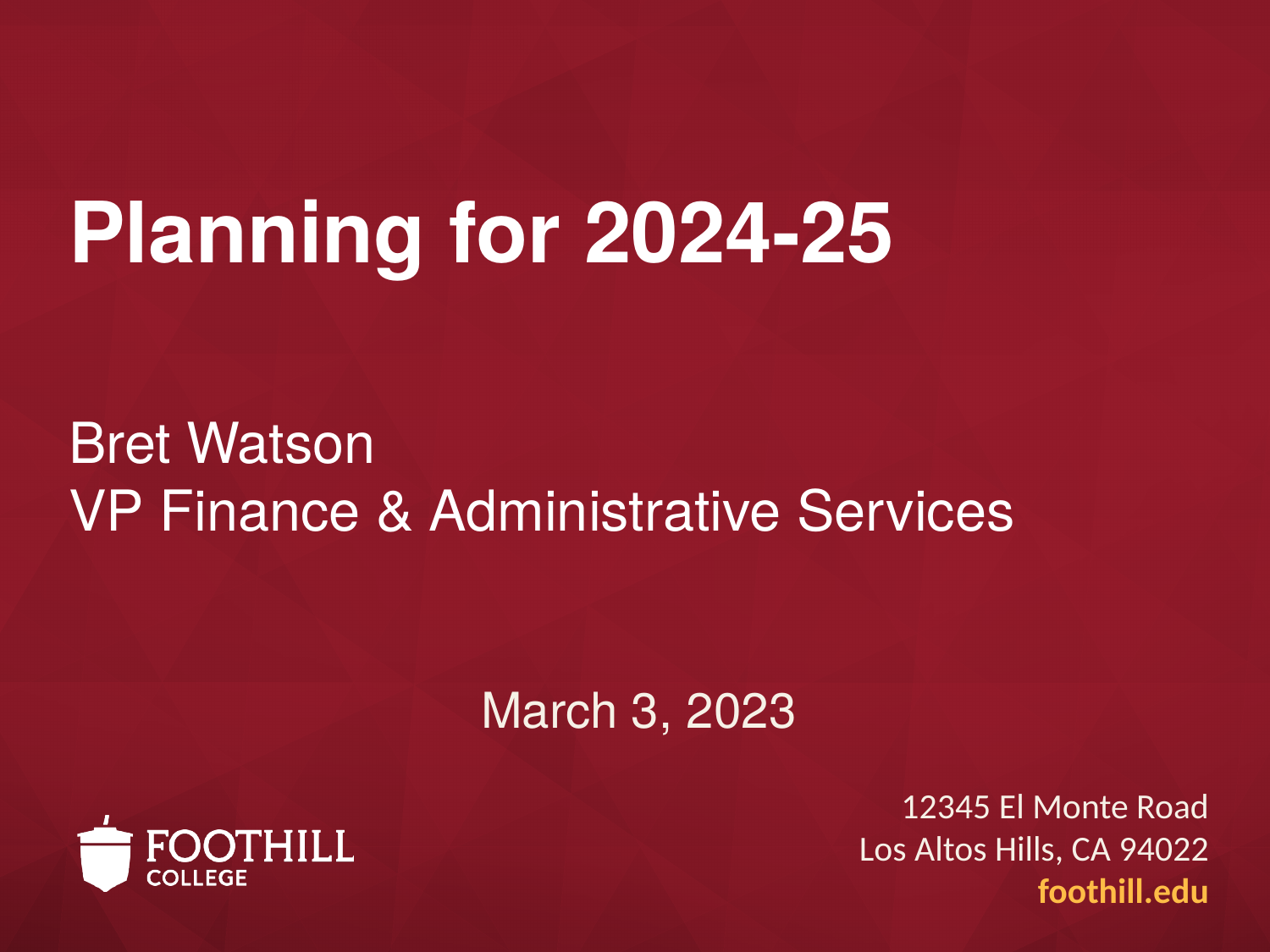

# Planning for 2024-25 Bret Watson VP Finance & Administrative Services
March 3, 2023